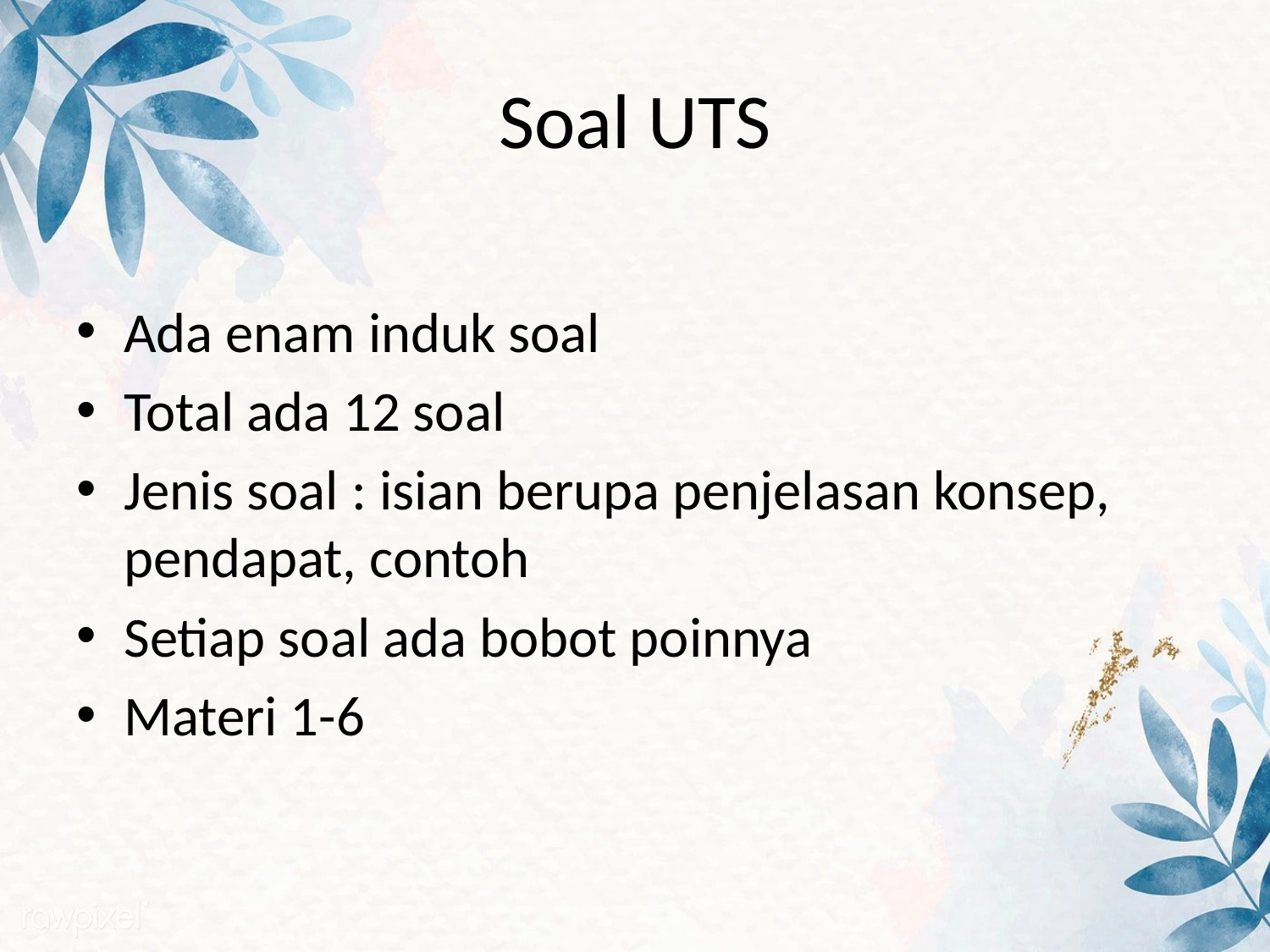

# Soal UTS
Ada enam induk soal
Total ada 12 soal
Jenis soal : isian berupa penjelasan konsep, pendapat, contoh
Setiap soal ada bobot poinnya
Materi 1-6